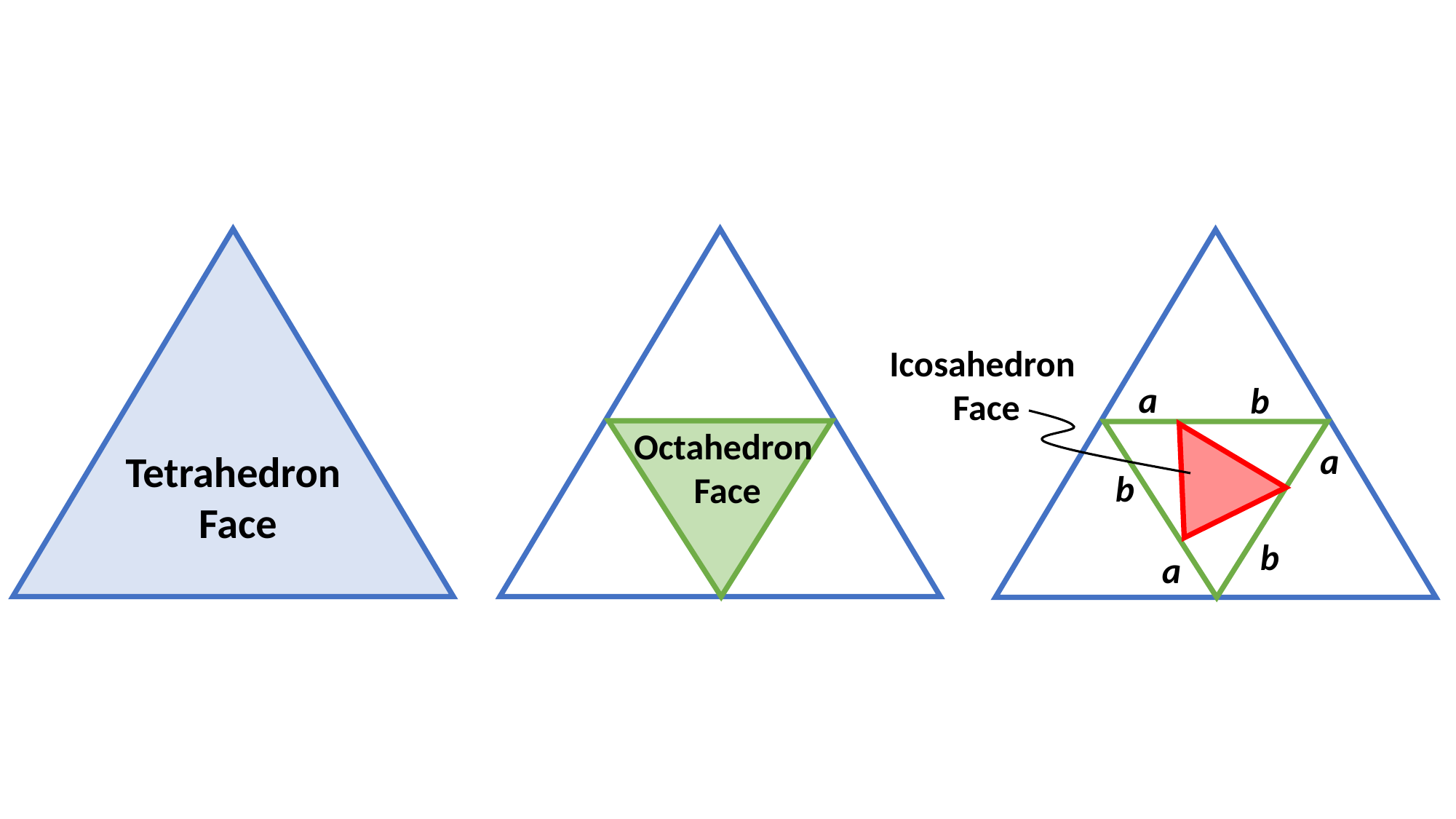

Icosahedron
 Face
a
b

Octahedron
 Face

a
Tetrahedron
 Face

b
b
a